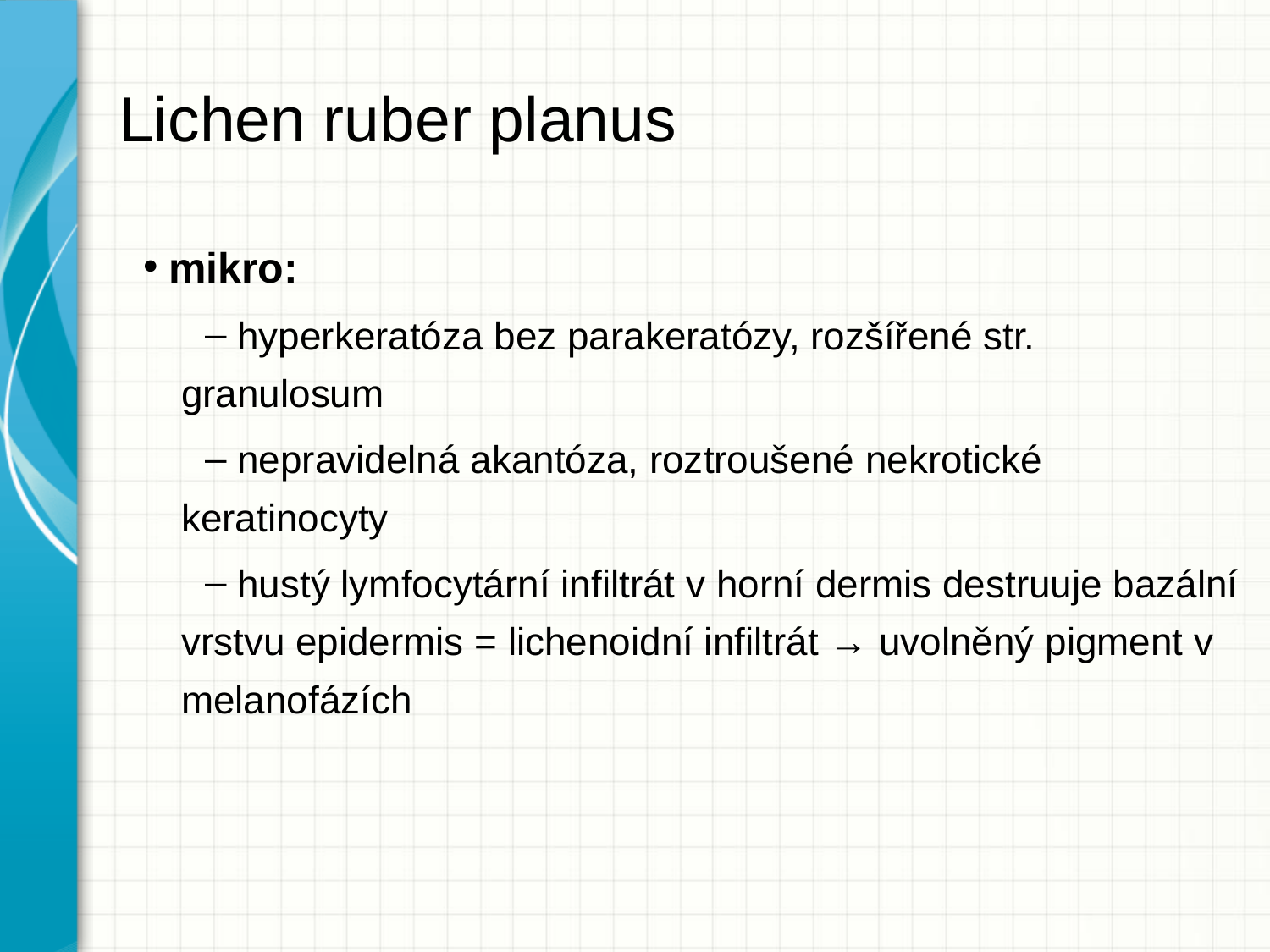

# Lichen ruber planus
mikro:
 hyperkeratóza bez parakeratózy, rozšířené str. granulosum
 nepravidelná akantóza, roztroušené nekrotické keratinocyty
 hustý lymfocytární infiltrát v horní dermis destruuje bazální vrstvu epidermis = lichenoidní infiltrát → uvolněný pigment v melanofázích